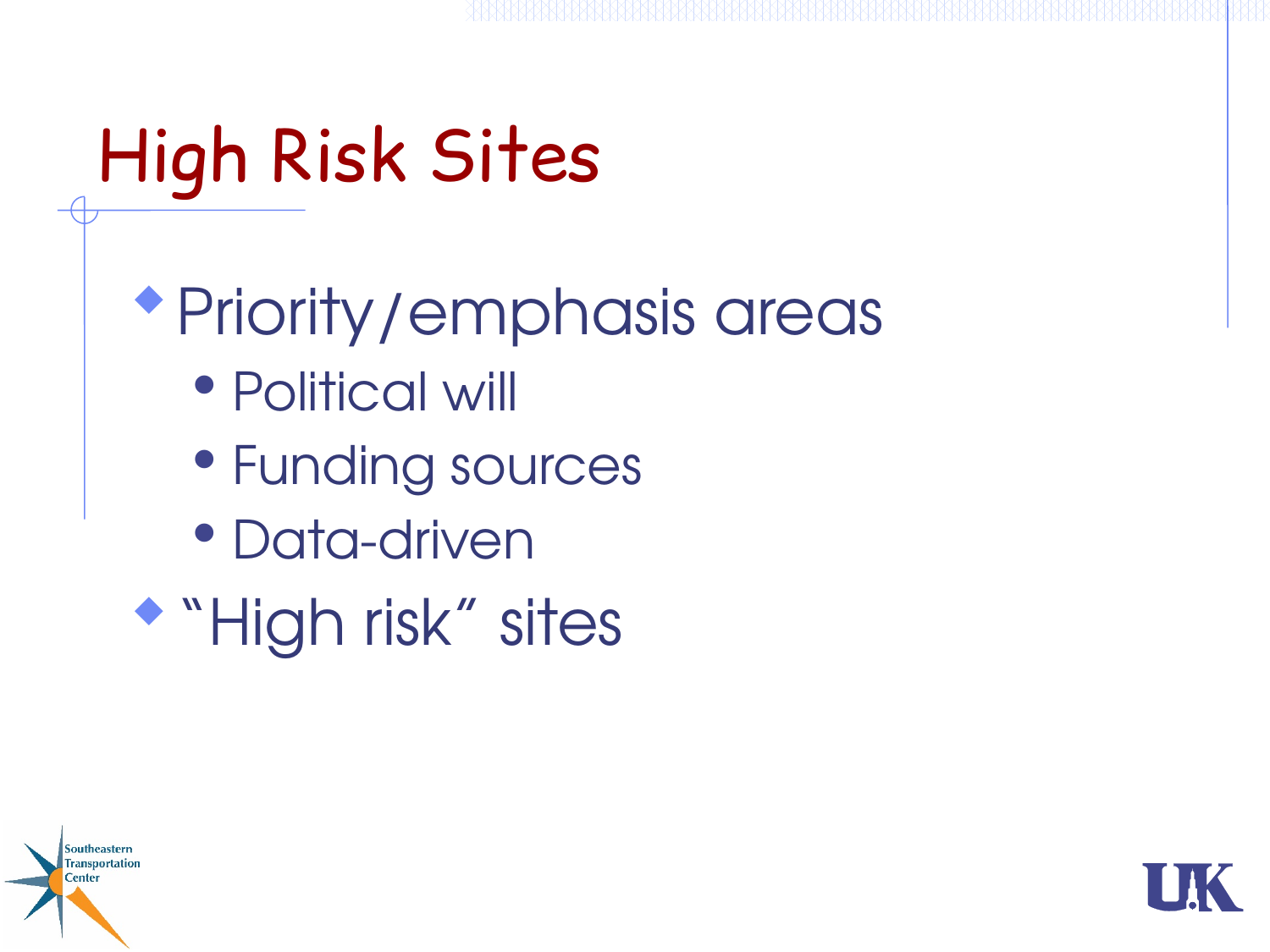

# High Risk Sites
Priority/emphasis areas
Political will
Funding sources
Data-driven
“High risk” sites